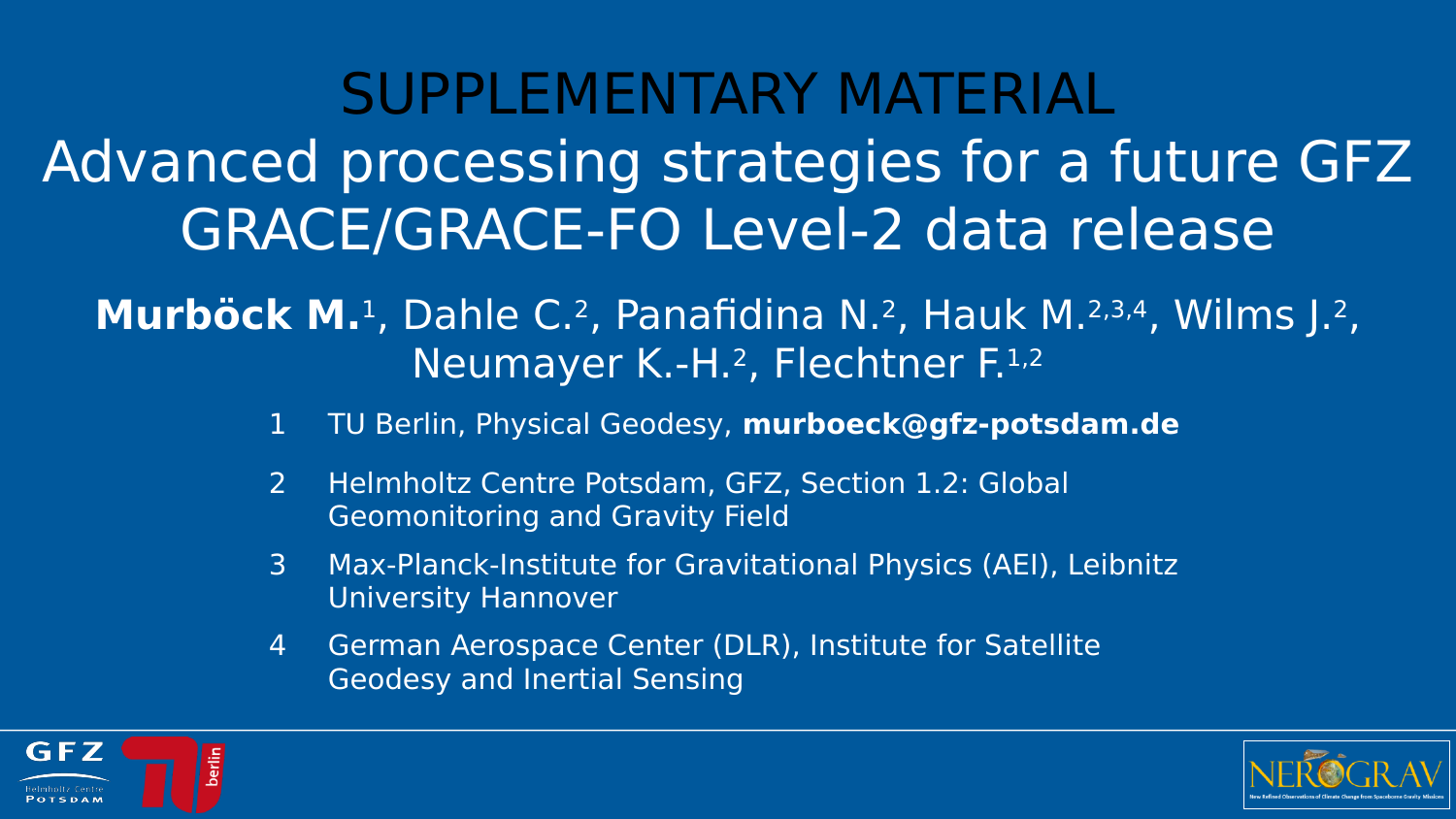

# SUPPLEMENTARY MATERIAL Advanced processing strategies for a future GFZ GRACE/GRACE-FO Level-2 data release
Murböck M.1, Dahle C.2, Panafidina N.2, Hauk M.2,3,4, Wilms J.2, Neumayer K.-H.2, Flechtner F.1,2

| 1 | TU Berlin, Physical Geodesy, murboeck@gfz-potsdam.de |
| --- | --- |
| 2 | Helmholtz Centre Potsdam, GFZ, Section 1.2: Global Geomonitoring and Gravity Field |
| 3 | Max-Planck-Institute for Gravitational Physics (AEI), Leibnitz University Hannover |
| 4 | German Aerospace Center (DLR), Institute for Satellite Geodesy and Inertial Sensing |